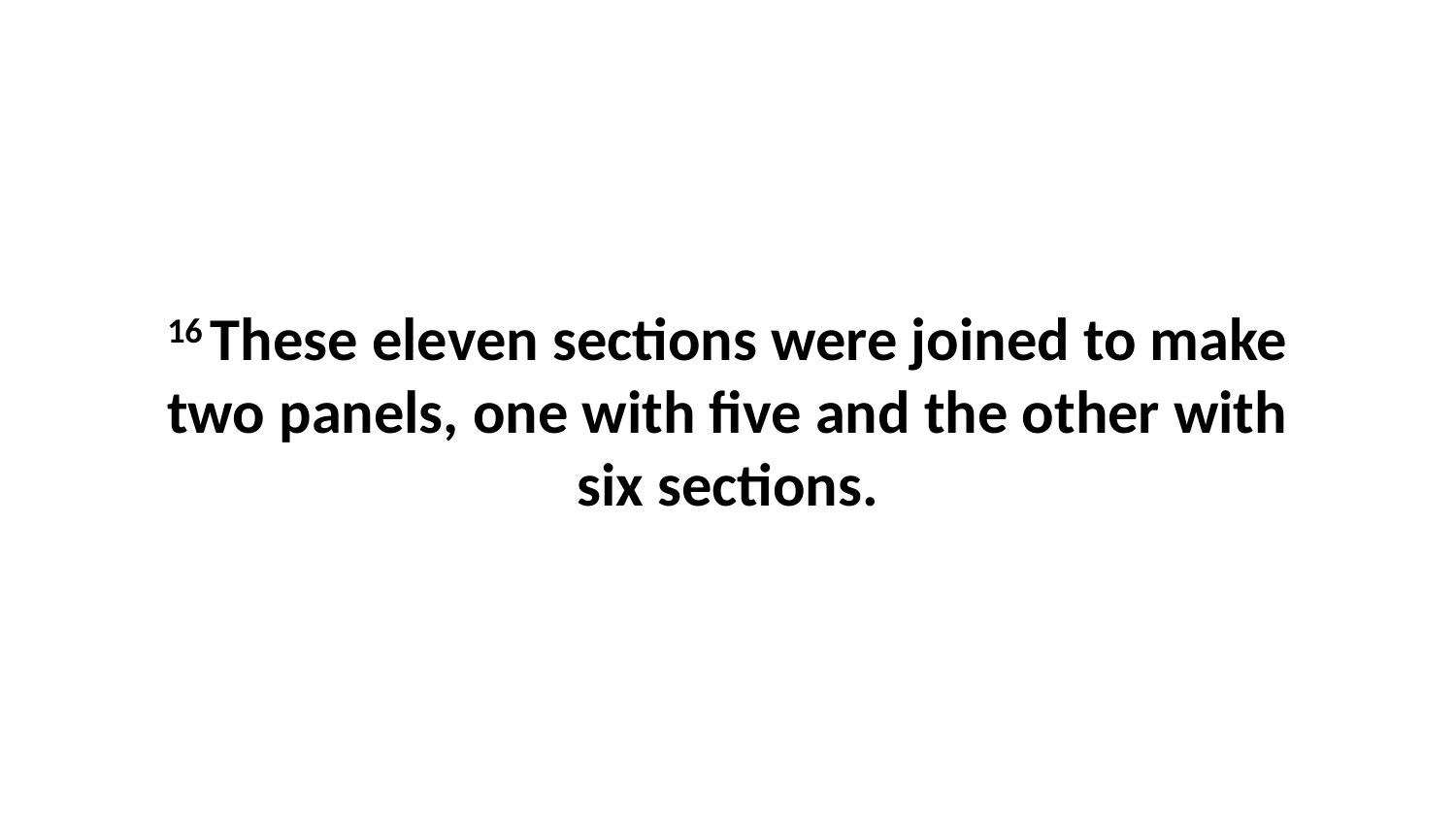

16 These eleven sections were joined to make two panels, one with five and the other with six sections.